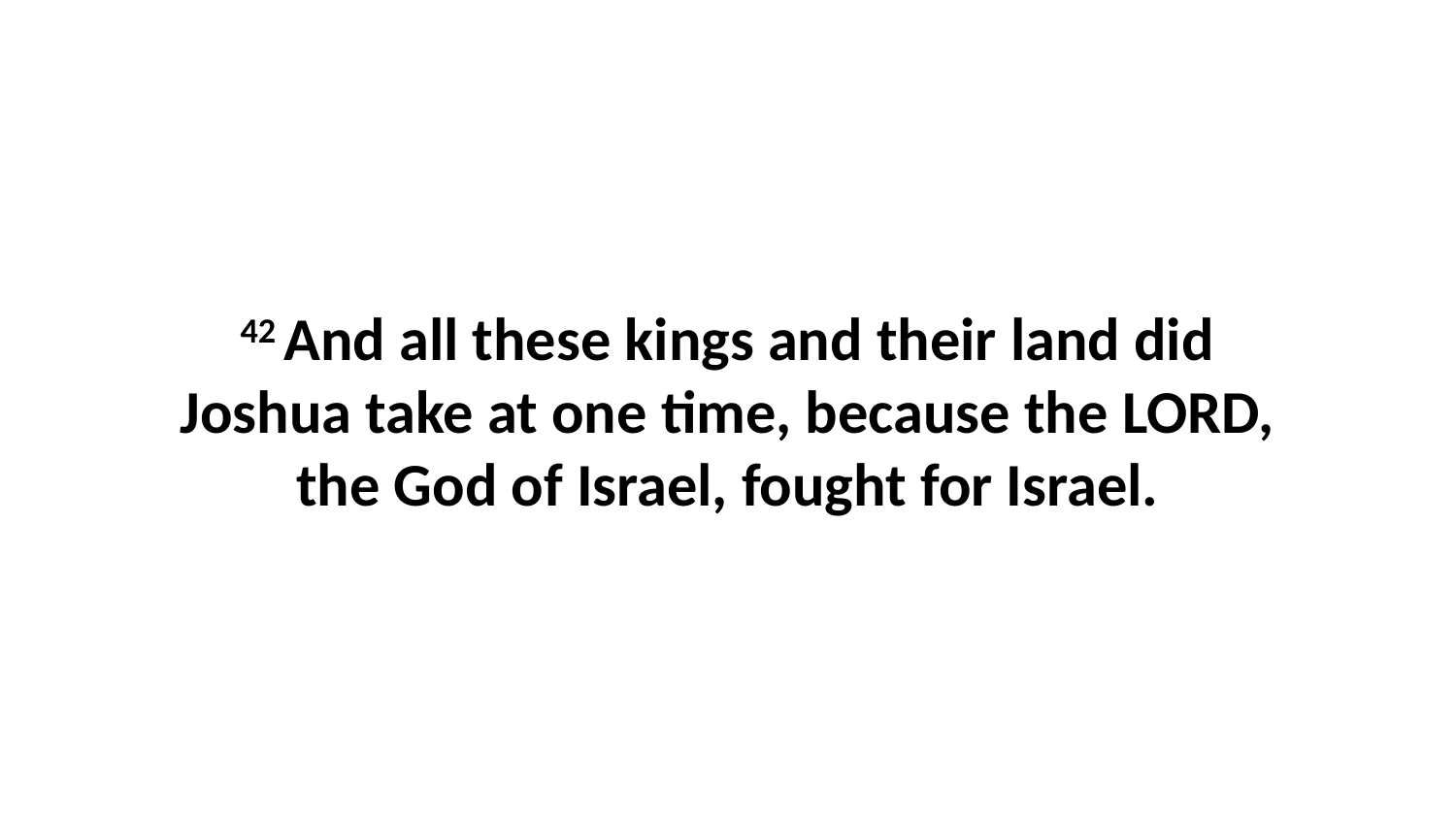

42 And all these kings and their land did Joshua take at one time, because the LORD, the God of Israel, fought for Israel.